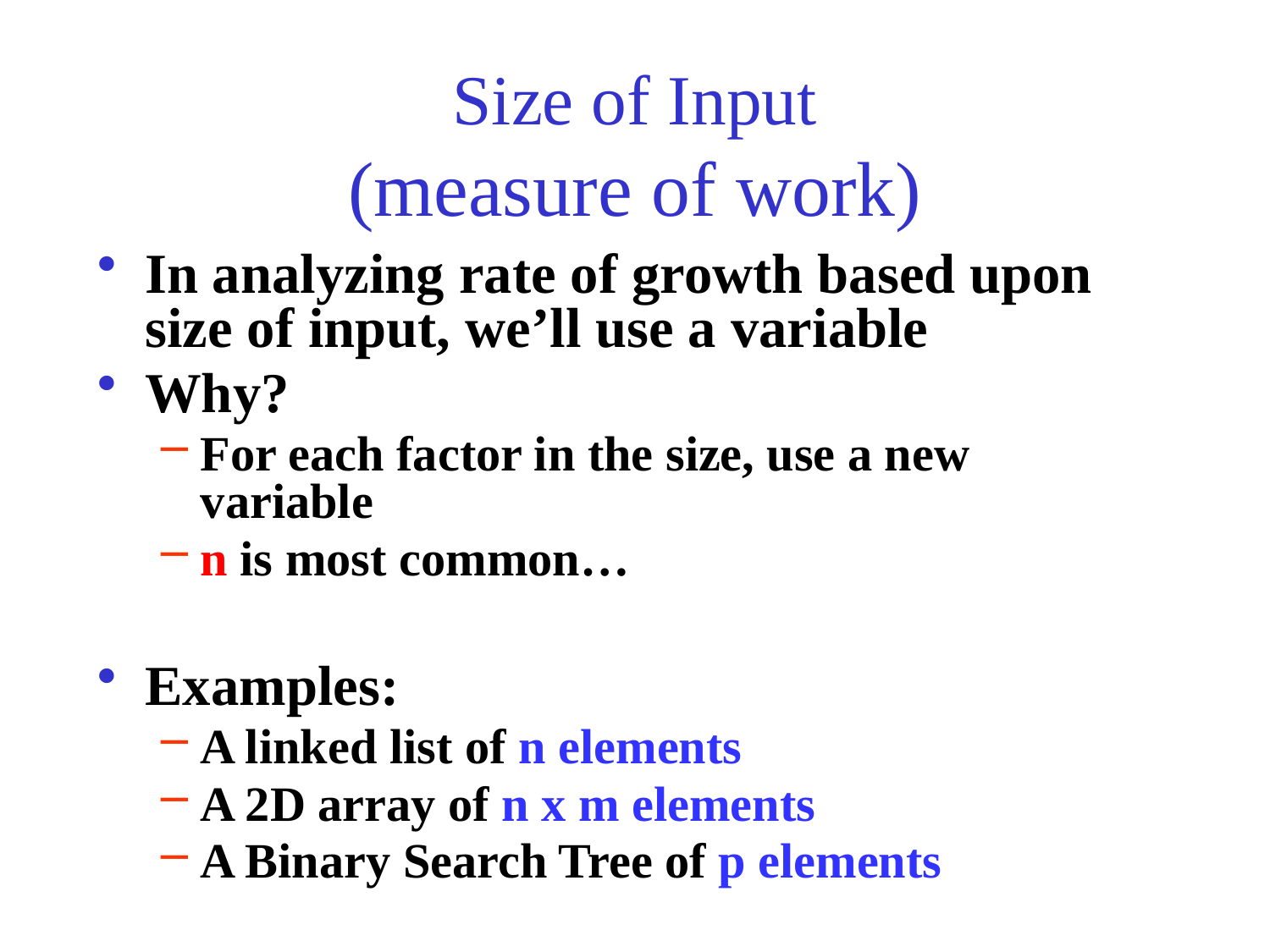

# Size of Input (measure of work)
In analyzing rate of growth based upon size of input, we’ll use a variable
Why?
For each factor in the size, use a new variable
n is most common…

Examples:
A linked list of n elements
A 2D array of n x m elements
A Binary Search Tree of p elements